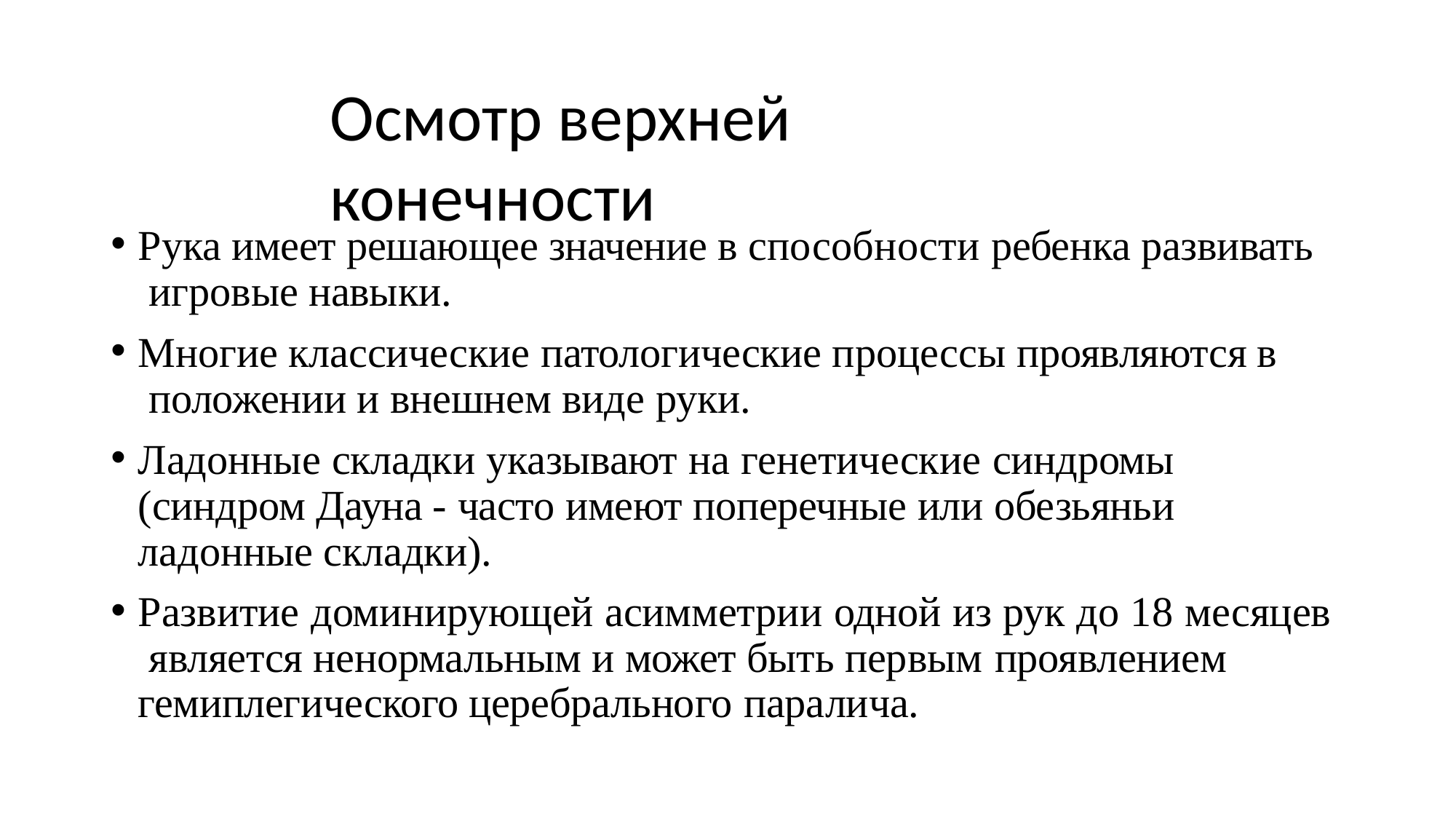

# Осмотр верхней конечности
Рука имеет решающее значение в способности ребенка развивать  игровые навыки.
Многие классические патологические процессы проявляются в  положении и внешнем виде руки.
Ладонные складки указывают на генетические синдромы  (синдром Дауна - часто имеют поперечные или обезьяньи  ладонные складки).
Развитие доминирующей асимметрии одной из рук до 18 месяцев  является ненормальным и может быть первым проявлением
гемиплегического церебрального паралича.